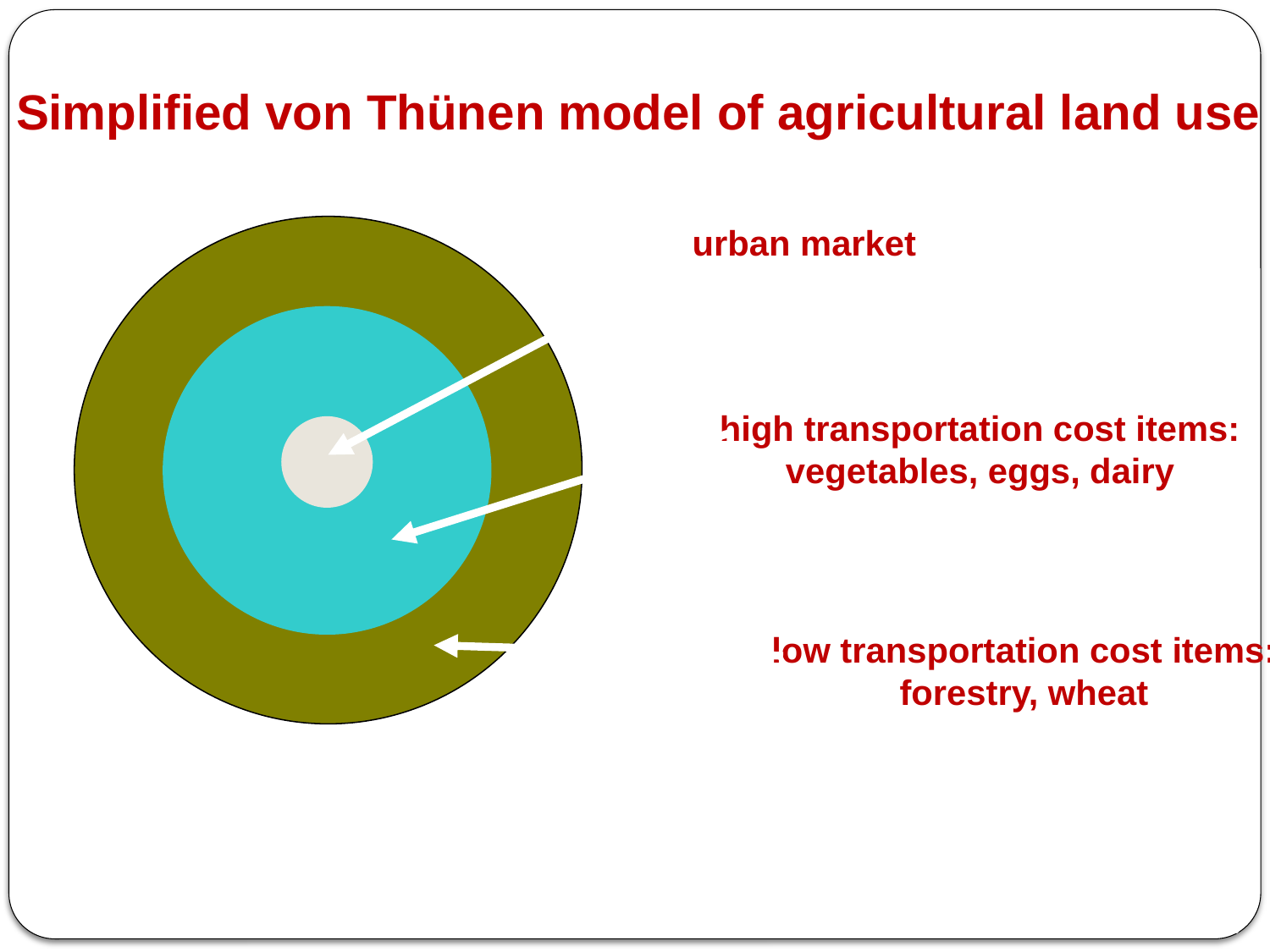

Simplified von Thünen model of agricultural land use
urban market

high transportation cost items:
vegetables, eggs, dairy

low transportation cost items:
forestry, wheat

(pp. 225-226)